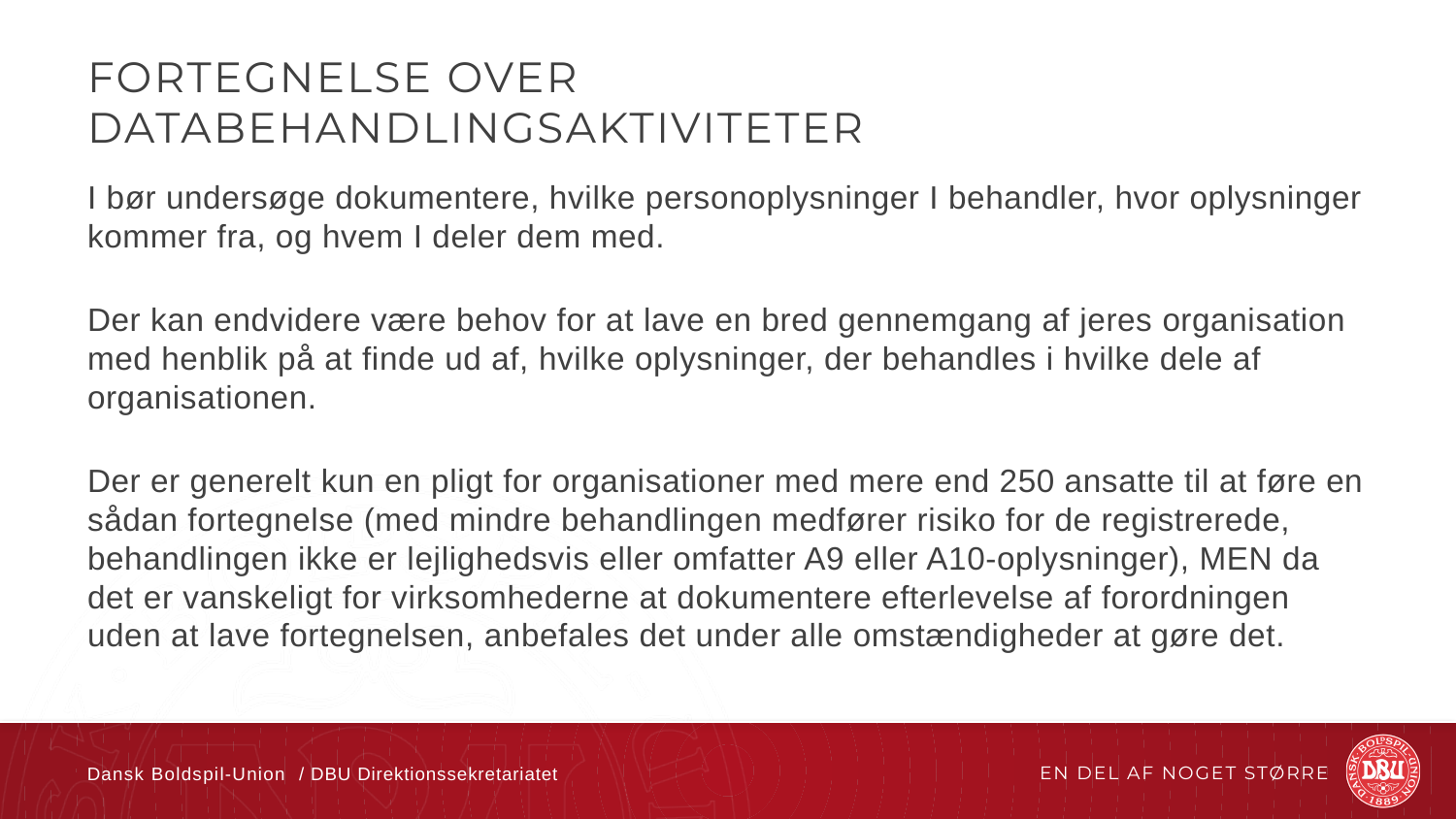

# Fortegnelse over databehandlingsaktiviteter
I bør undersøge dokumentere, hvilke personoplysninger I behandler, hvor oplysninger kommer fra, og hvem I deler dem med.
Der kan endvidere være behov for at lave en bred gennemgang af jeres organisation med henblik på at finde ud af, hvilke oplysninger, der behandles i hvilke dele af organisationen.
Der er generelt kun en pligt for organisationer med mere end 250 ansatte til at føre en sådan fortegnelse (med mindre behandlingen medfører risiko for de registrerede, behandlingen ikke er lejlighedsvis eller omfatter A9 eller A10-oplysninger), MEN da det er vanskeligt for virksomhederne at dokumentere efterlevelse af forordningen uden at lave fortegnelsen, anbefales det under alle omstændigheder at gøre det.